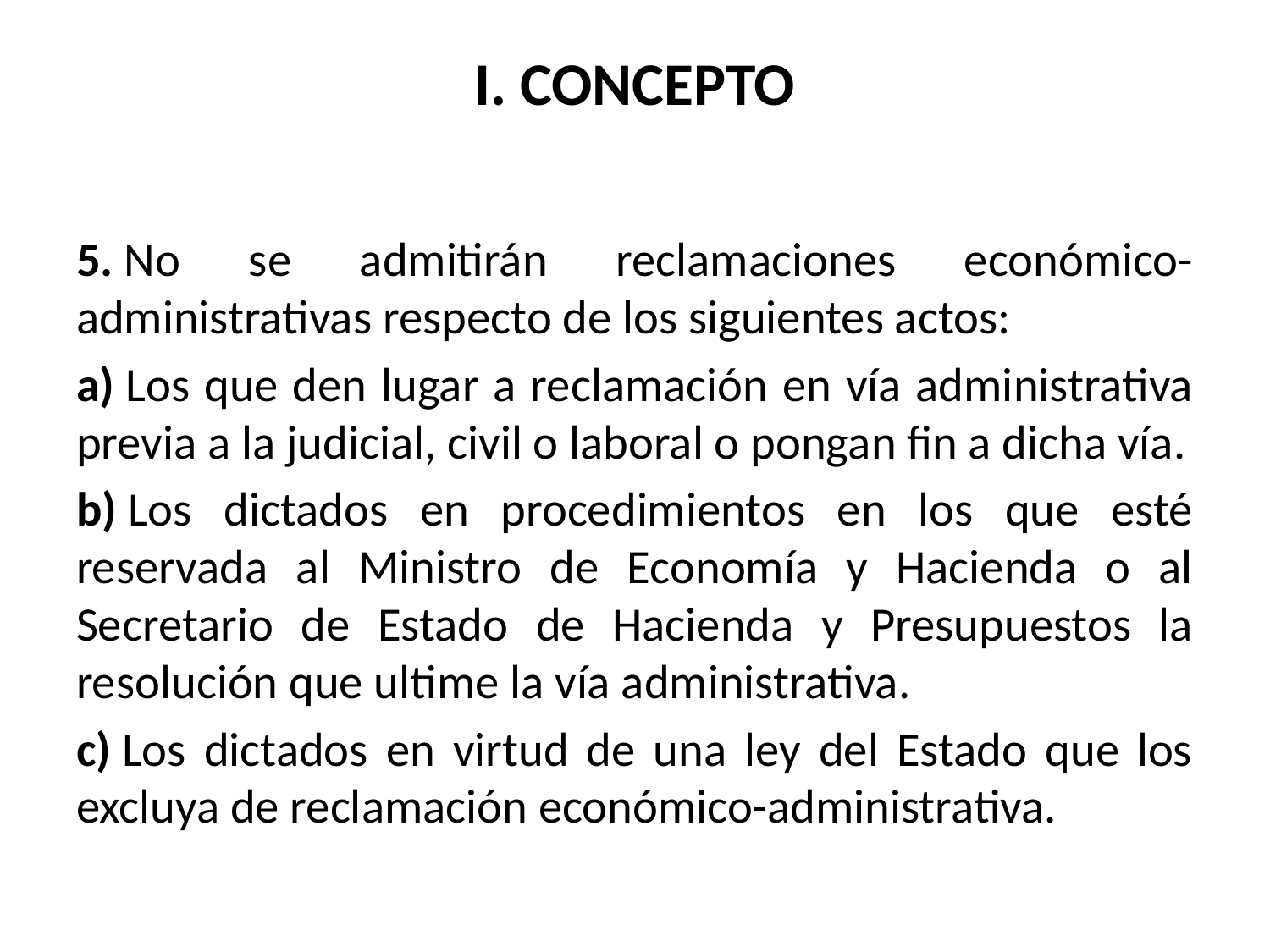

# I. CONCEPTO
5. No se admitirán reclamaciones económico-administrativas respecto de los siguientes actos:
a) Los que den lugar a reclamación en vía administrativa previa a la judicial, civil o laboral o pongan fin a dicha vía.
b) Los dictados en procedimientos en los que esté reservada al Ministro de Economía y Hacienda o al Secretario de Estado de Hacienda y Presupuestos la resolución que ultime la vía administrativa.
c) Los dictados en virtud de una ley del Estado que los excluya de reclamación económico-administrativa.